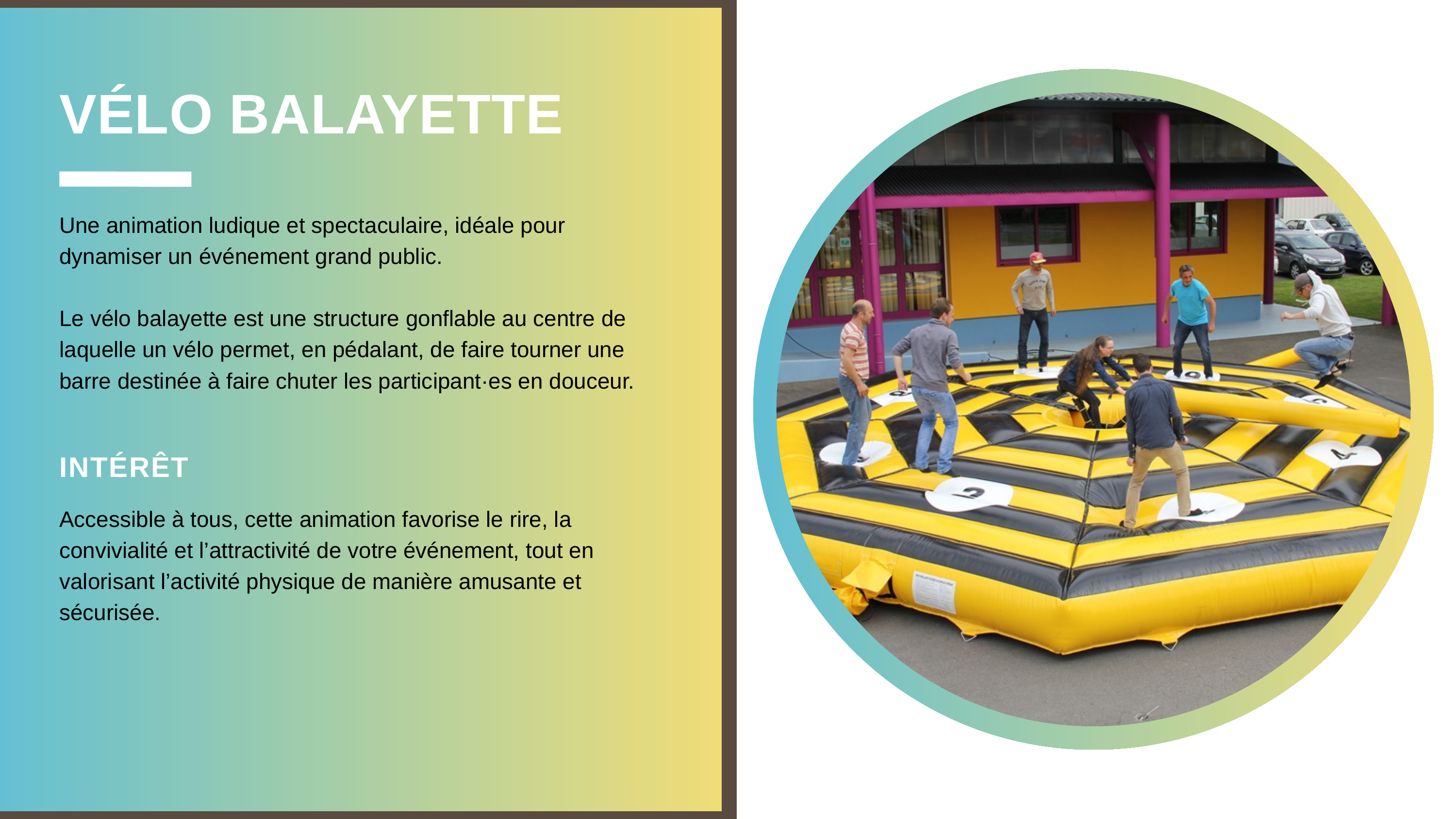

VÉLO BALAYETTE

Une animation ludique et spectaculaire, idéale pour dynamiser un événement grand public.

Le vélo balayette est une structure gonflable au centre de laquelle un vélo permet, en pédalant, de faire tourner une barre destinée à faire chuter les participant·es en douceur.

INTÉRÊT
Accessible à tous, cette animation favorise le rire, la convivialité et l’attractivité de votre événement, tout en valorisant l’activité physique de manière amusante et sécurisée.